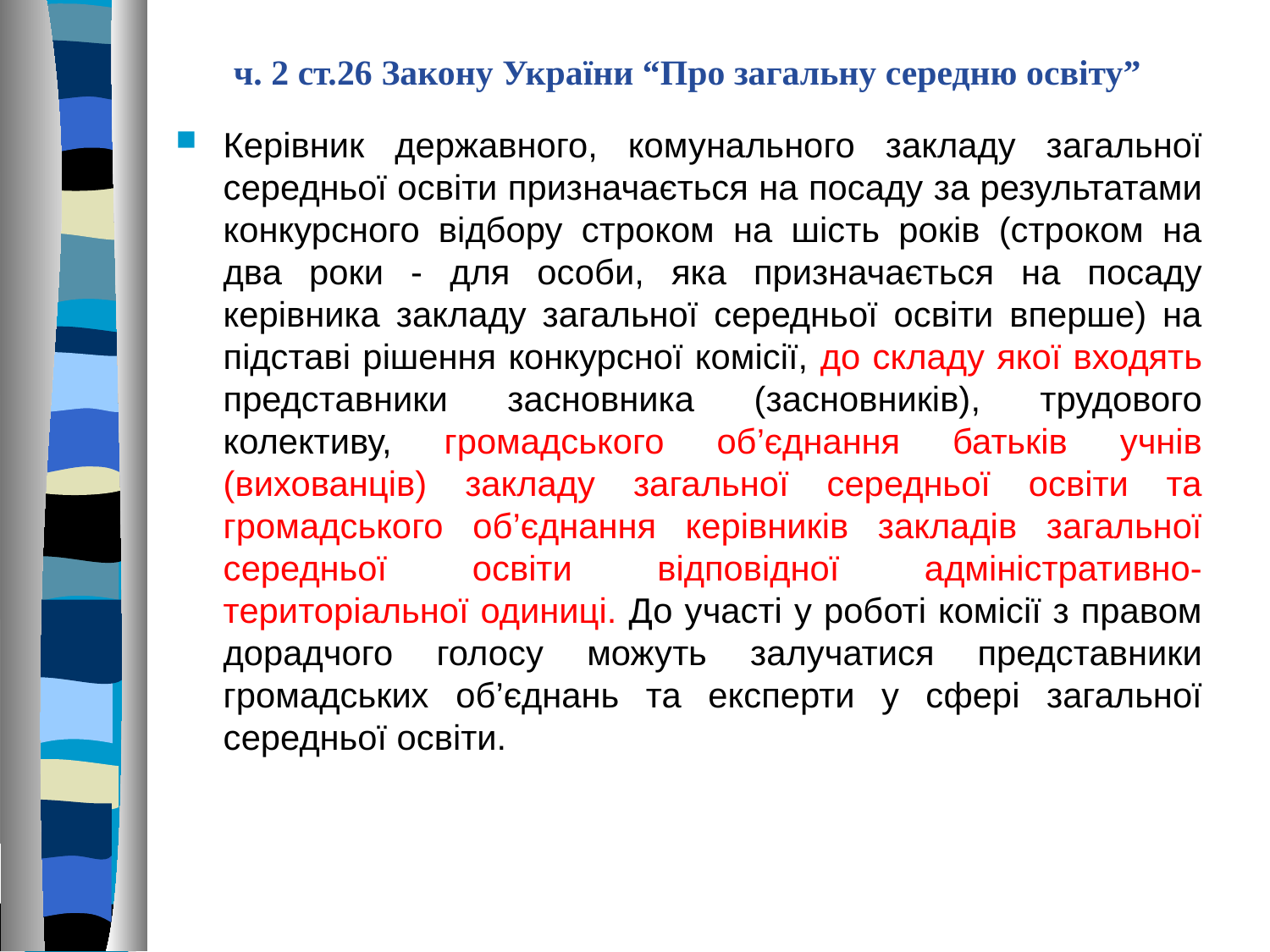

# ч. 2 ст.26 Закону України “Про загальну середню освіту”
Керівник державного, комунального закладу загальної середньої освіти призначається на посаду за результатами конкурсного відбору строком на шість років (строком на два роки - для особи, яка призначається на посаду керівника закладу загальної середньої освіти вперше) на підставі рішення конкурсної комісії, до складу якої входять представники засновника (засновників), трудового колективу, громадського об’єднання батьків учнів (вихованців) закладу загальної середньої освіти та громадського об’єднання керівників закладів загальної середньої освіти відповідної адміністративно-територіальної одиниці. До участі у роботі комісії з правом дорадчого голосу можуть залучатися представники громадських об’єднань та експерти у сфері загальної середньої освіти.